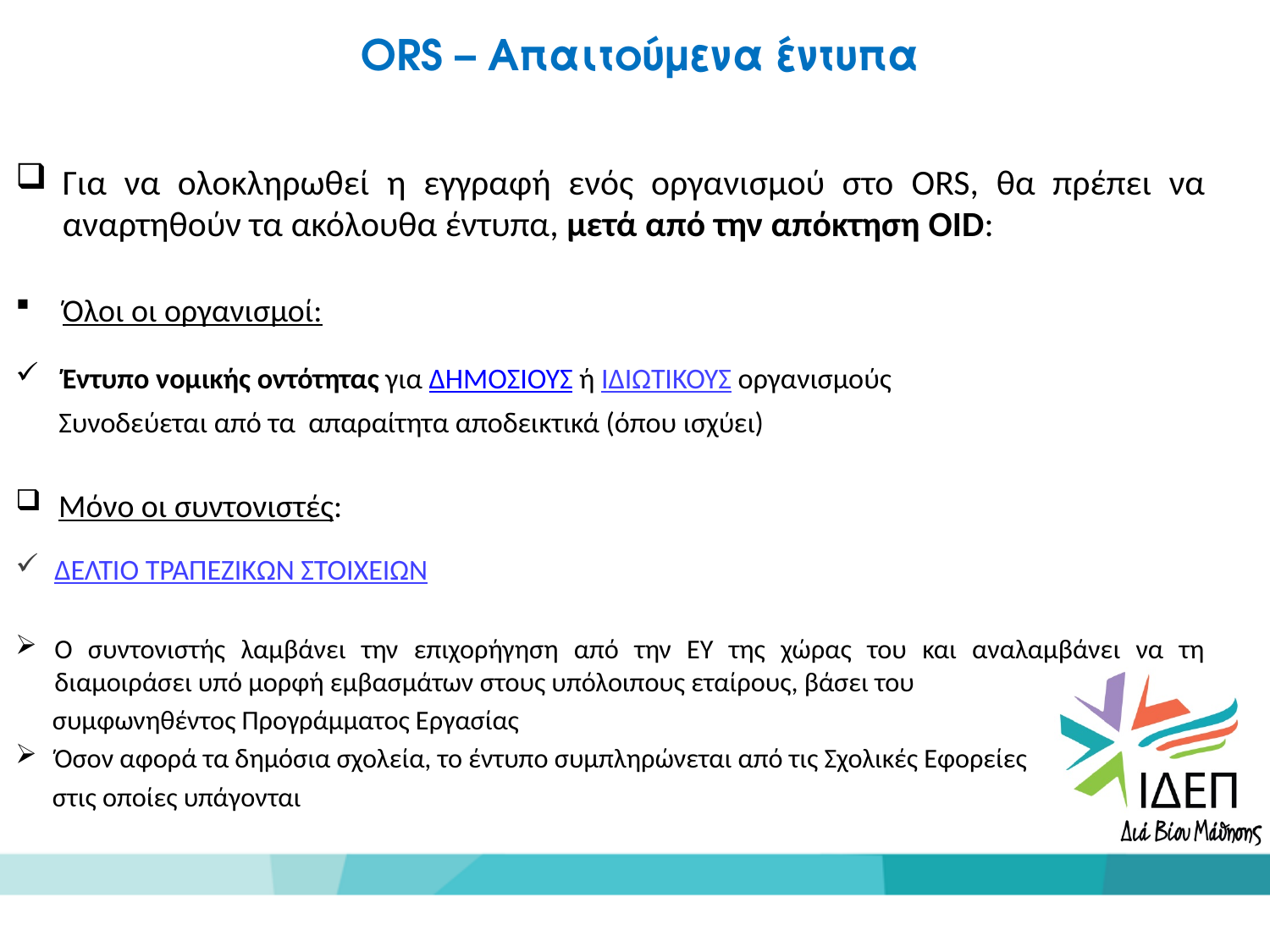

# ORS – Απαιτούμενα έντυπα

Για να ολοκληρωθεί η εγγραφή ενός οργανισμού στο ORS, θα πρέπει να αναρτηθούν τα ακόλουθα έντυπα, μετά από την απόκτηση OID:

Όλοι οι οργανισμοί:

Έντυπο νομικής οντότητας για ΔΗΜΟΣΙΟΥΣ ή ΙΔΙΩΤΙΚΟΥΣ οργανισμούς
 Συνοδεύεται από τα  απαραίτητα αποδεικτικά (όπου ισχύει)

 Μόνο οι συντονιστές:

ΔΕΛΤΙΟ ΤΡΑΠΕΖΙΚΩΝ ΣΤΟΙΧΕΙΩΝ

Ο συντονιστής λαμβάνει την επιχορήγηση από την ΕΥ της χώρας του και αναλαμβάνει να τη διαμοιράσει υπό μορφή εμβασμάτων στους υπόλοιπους εταίρους, βάσει του
      συμφωνηθέντος Προγράμματος Εργασίας
Όσον αφορά τα δημόσια σχολεία, το έντυπο συμπληρώνεται από τις Σχολικές Εφορείες
      στις οποίες υπάγονται